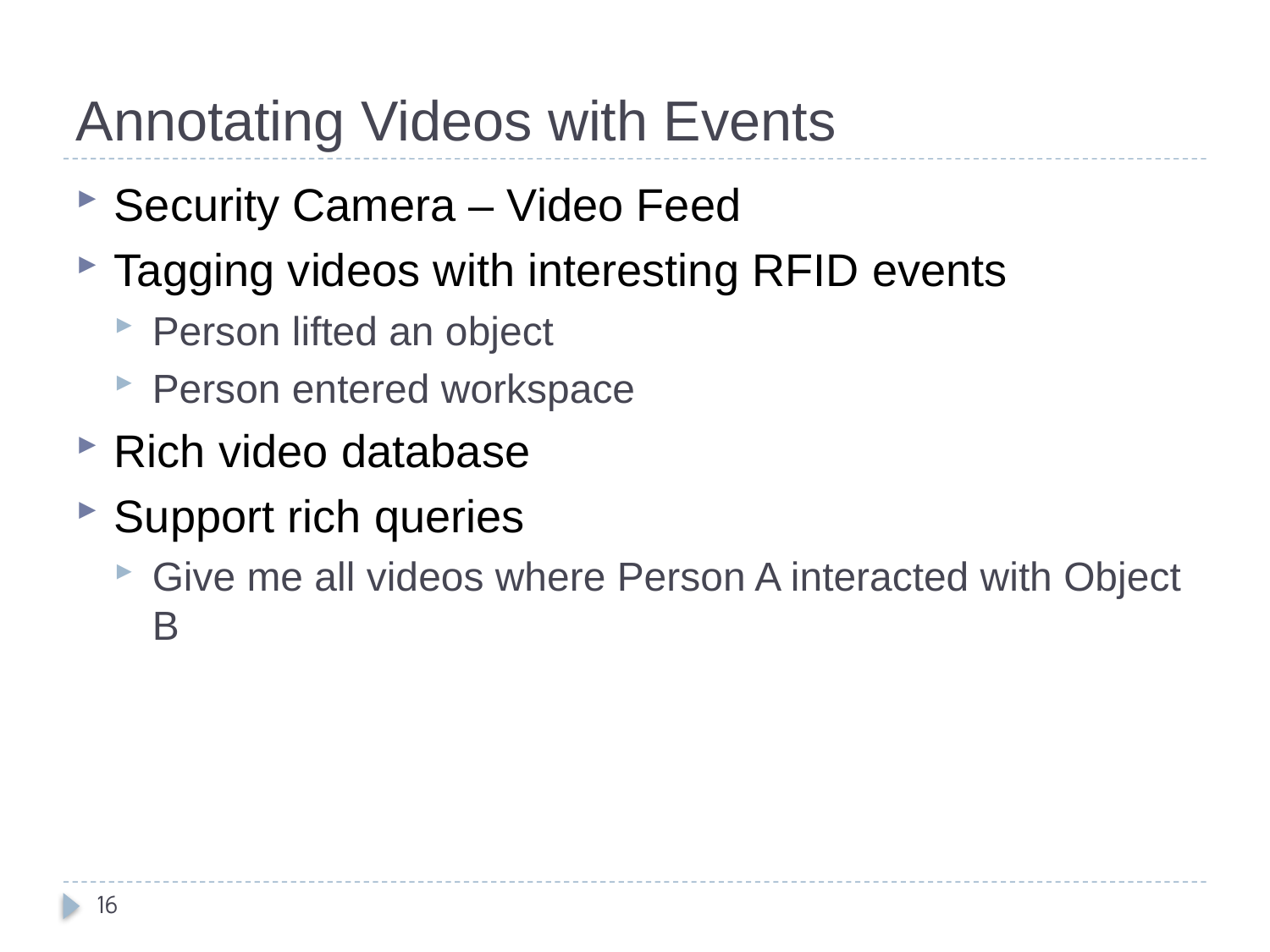

# Annotating Videos with Events
Security Camera – Video Feed
Tagging videos with interesting RFID events
Person lifted an object
Person entered workspace
Rich video database
Support rich queries
Give me all videos where Person A interacted with Object B
16